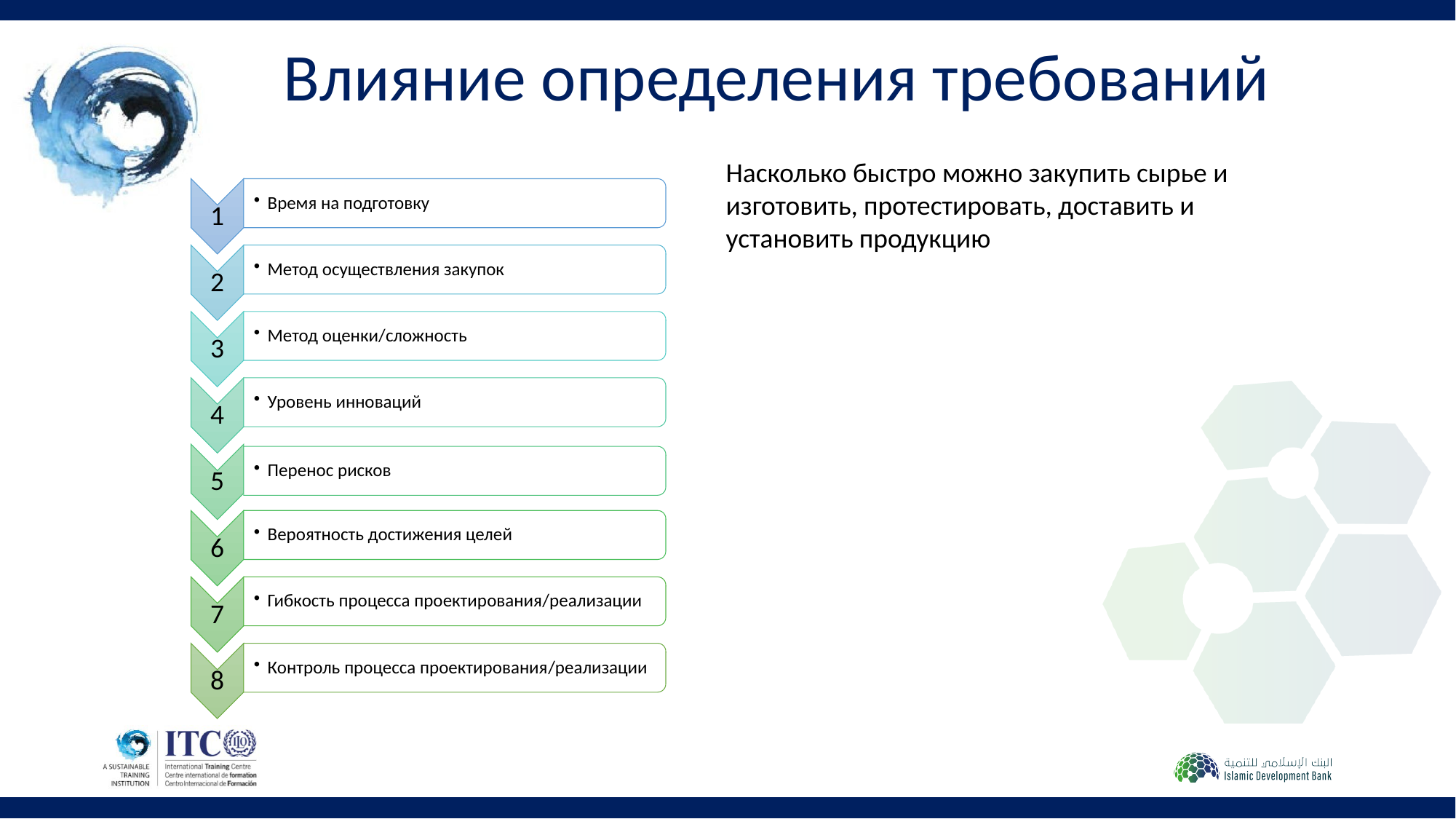

# Влияние определения требований
Насколько быстро можно закупить сырье и изготовить, протестировать, доставить и установить продукцию
1
Время на подготовку
2
Метод осуществления закупок
3
Метод оценки/сложность
4
Уровень инноваций
5
Перенос рисков
6
Вероятность достижения целей
7
Гибкость процесса проектирования/реализации
8
Контроль процесса проектирования/реализации